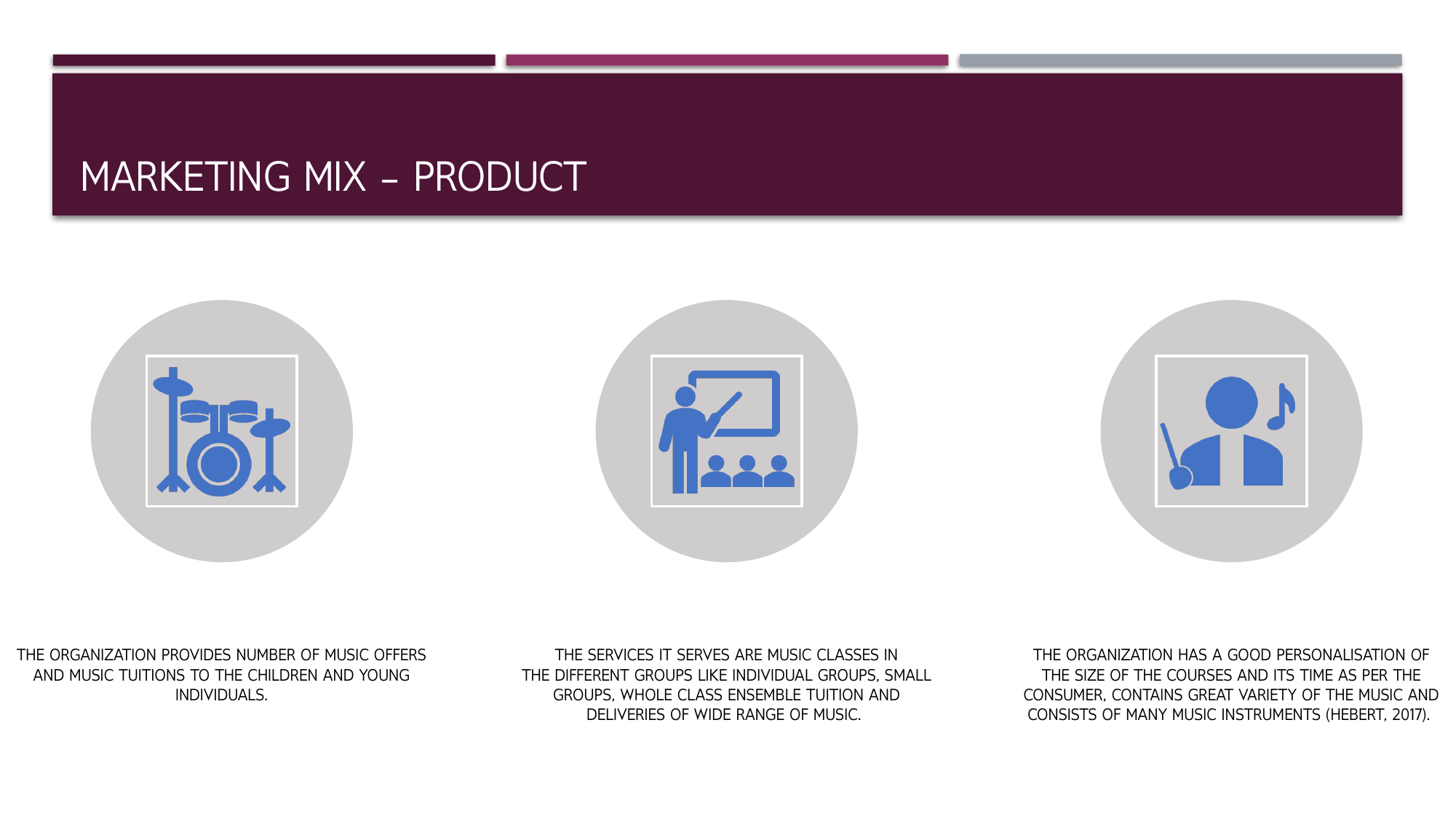

# MARKETING MIX – PRODUCT
The organization provides number of music offers and music tuitions to the children and young individuals.
The services it serves are music classes in the different groups like individual groups, small groups, whole class ensemble tuition and deliveries of wide range of music.
The organization has a good personalisation of the size of the courses and its time as per the consumer, contains great variety of the music and consists of many music instruments (Hebert, 2017).